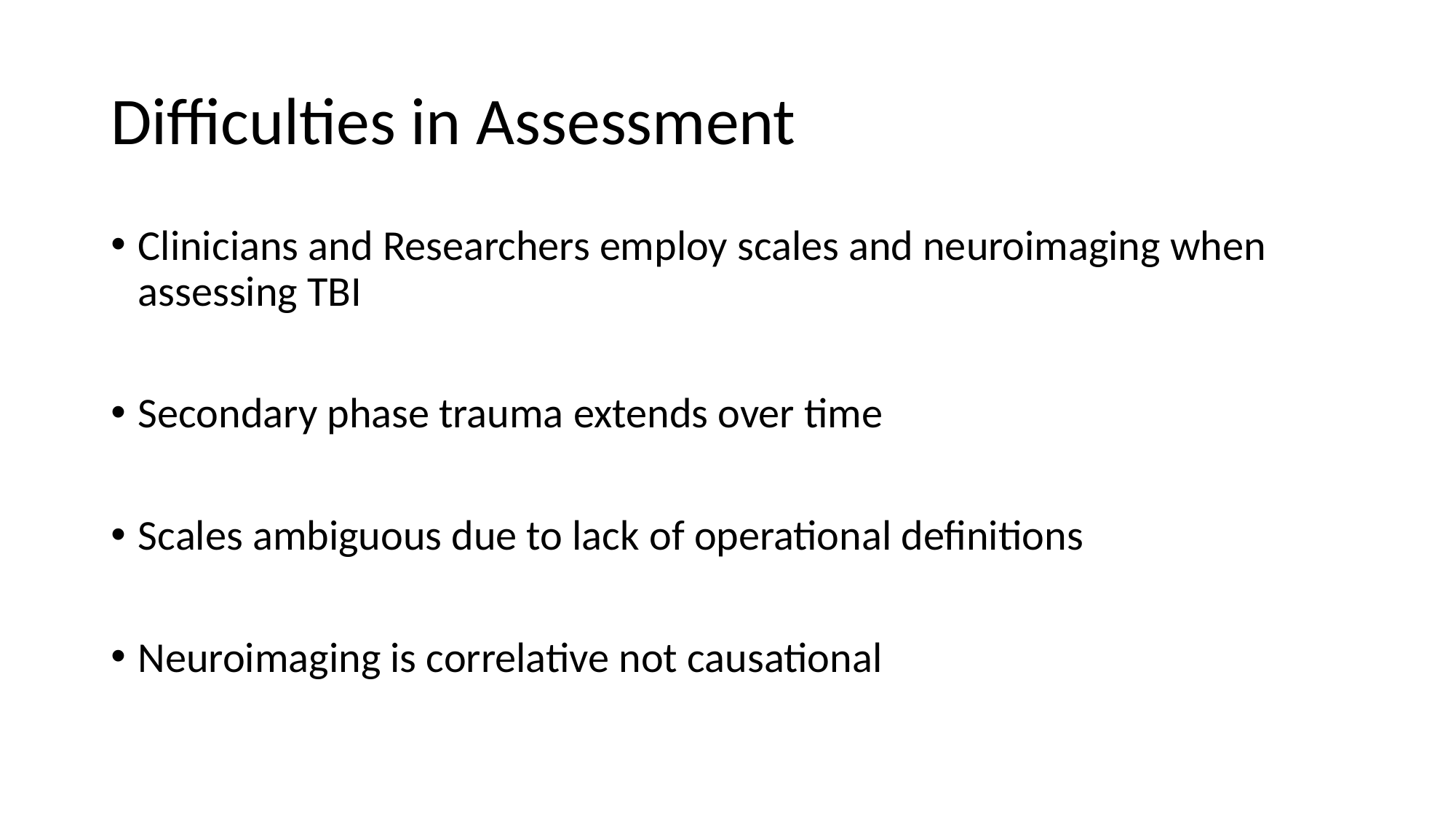

# Difficulties in Assessment
Clinicians and Researchers employ scales and neuroimaging when assessing TBI

Secondary phase trauma extends over time

Scales ambiguous due to lack of operational definitions

Neuroimaging is correlative not causational